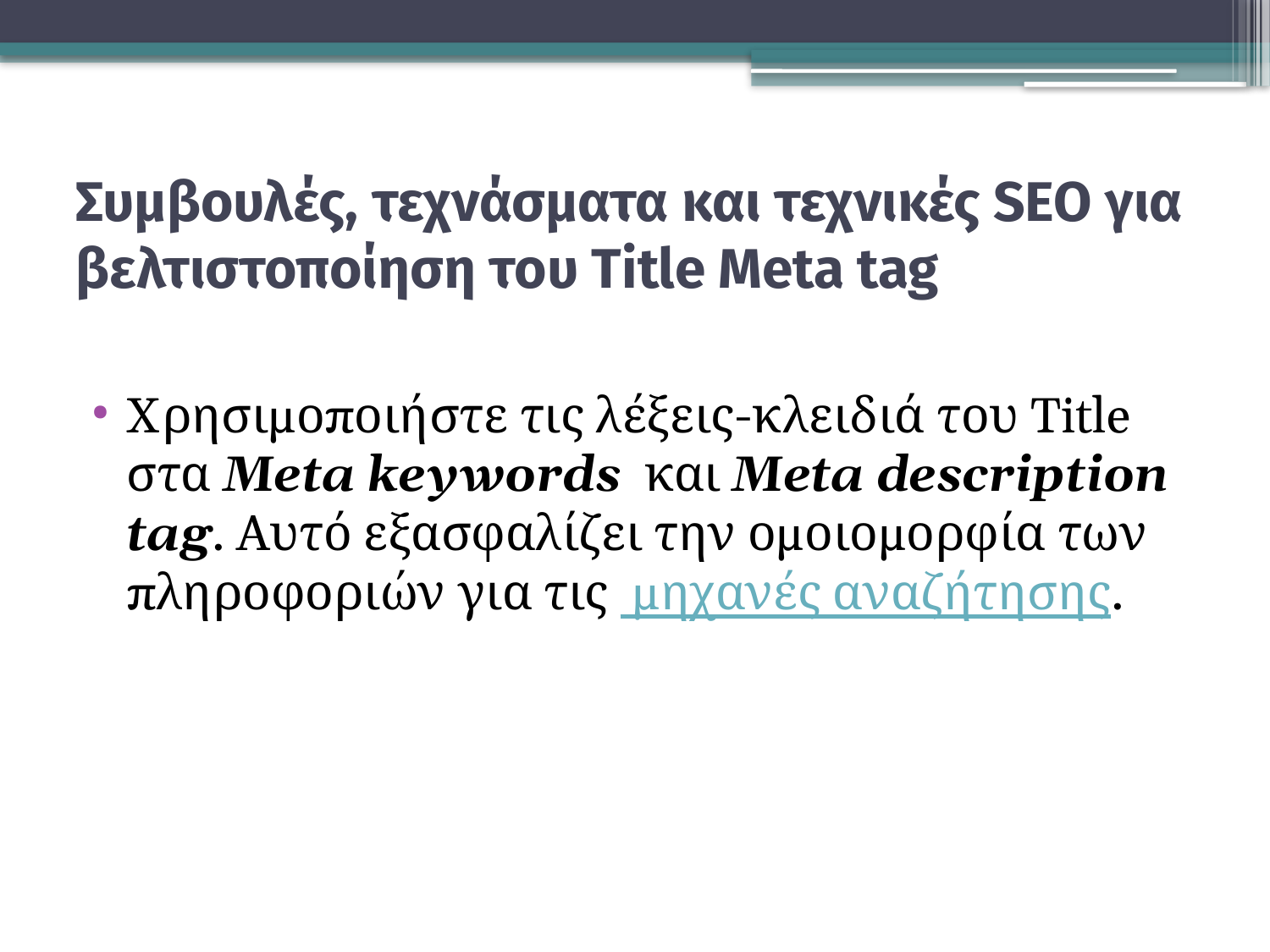

# Συμβουλές, τεχνάσματα και τεχνικές SEO για βελτιστοποίηση του Title Meta tag

Χρησιμοποιήστε τις λέξεις-κλειδιά του Title στα Meta keywords  και Meta description tag. Αυτό εξασφαλίζει την ομοιομορφία των πληροφοριών για τις  μηχανές αναζήτησης.